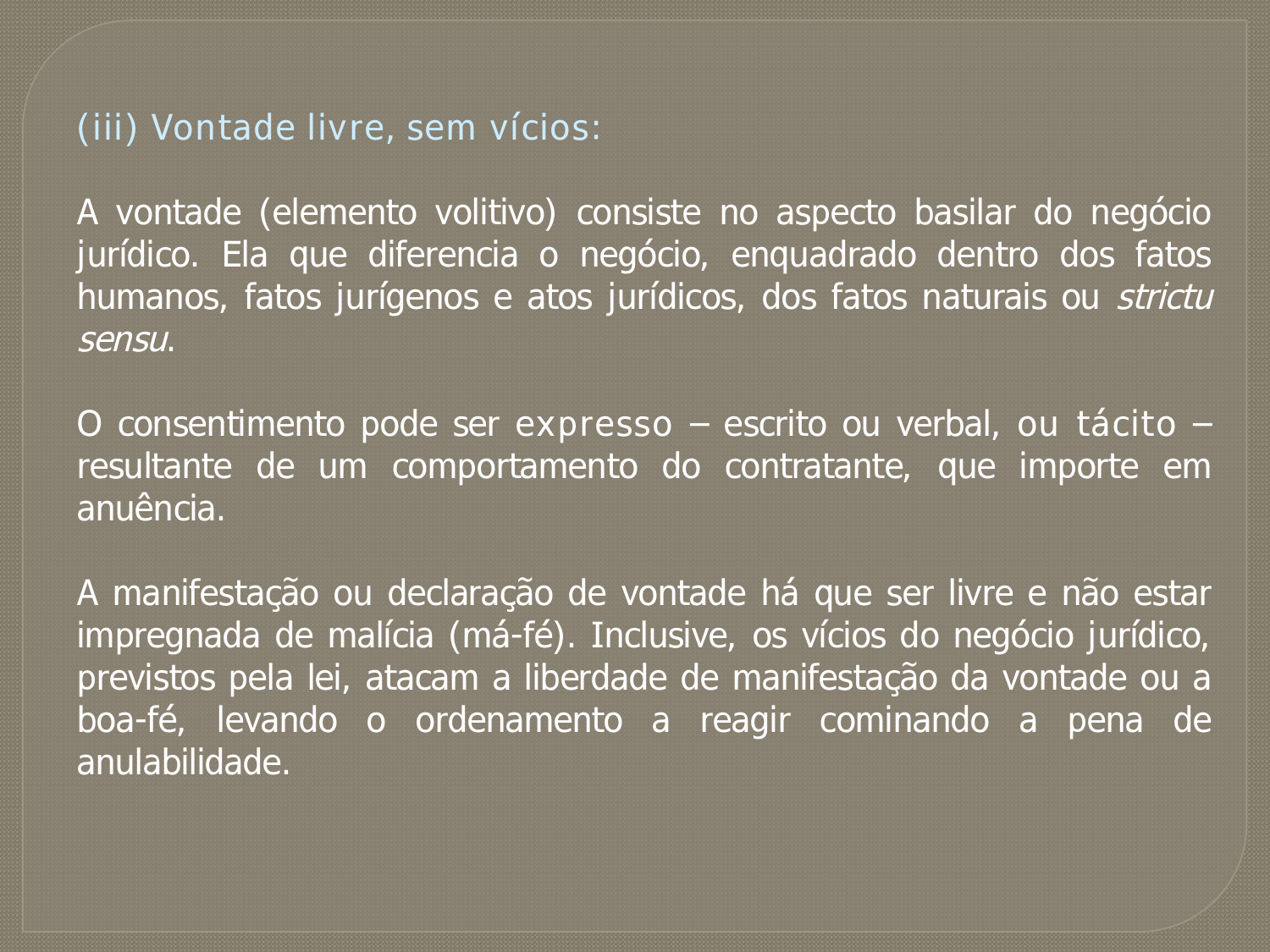

(iii) Vontade livre, sem vícios:

A vontade (elemento volitivo) consiste no aspecto basilar do negócio jurídico. Ela que diferencia o negócio, enquadrado dentro dos fatos humanos, fatos jurígenos e atos jurídicos, dos fatos naturais ou strictu sensu.

O consentimento pode ser expresso – escrito ou verbal, ou tácito – resultante de um comportamento do contratante, que importe em anuência.

A manifestação ou declaração de vontade há que ser livre e não estar impregnada de malícia (má-fé). Inclusive, os vícios do negócio jurídico, previstos pela lei, atacam a liberdade de manifestação da vontade ou a boa-fé, levando o ordenamento a reagir cominando a pena de anulabilidade.